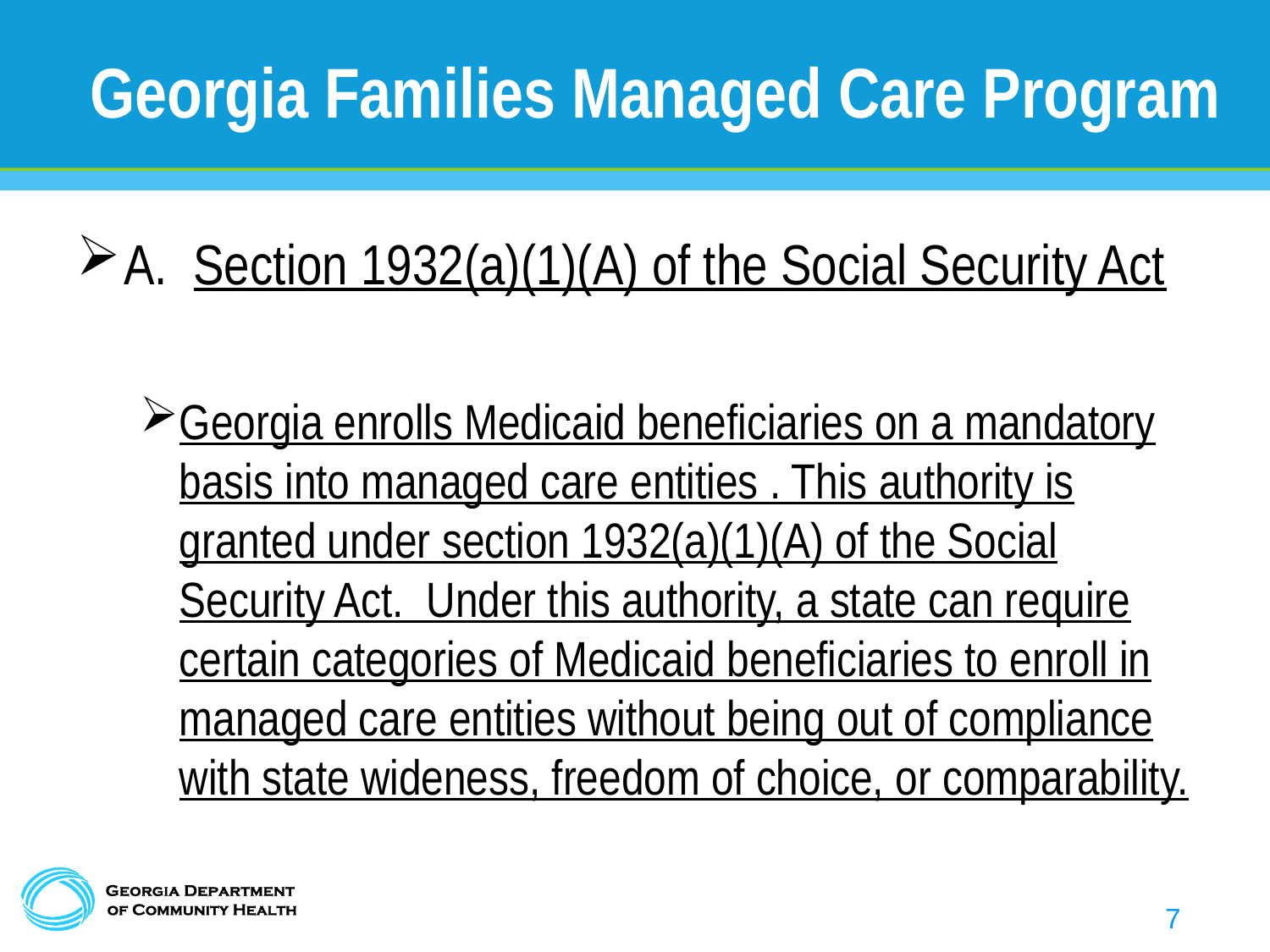

# Georgia Families Managed Care Program
A.  Section 1932(a)(1)(A) of the Social Security Act

Georgia enrolls Medicaid beneficiaries on a mandatory basis into managed care entities . This authority is granted under section 1932(a)(1)(A) of the Social Security Act.  Under this authority, a state can require certain categories of Medicaid beneficiaries to enroll in managed care entities without being out of compliance with state wideness, freedom of choice, or comparability.